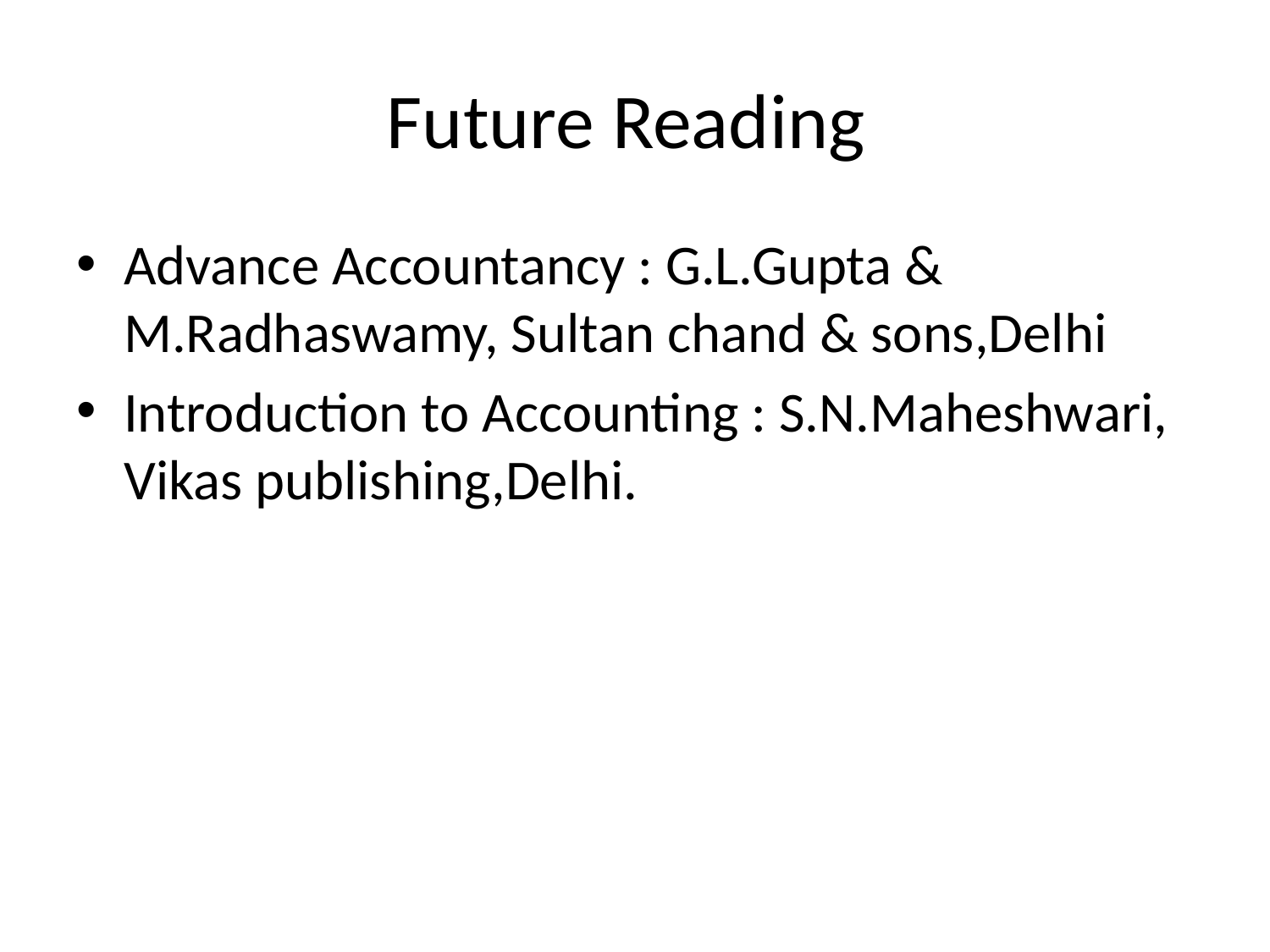

# Future Reading
Advance Accountancy : G.L.Gupta & M.Radhaswamy, Sultan chand & sons,Delhi
Introduction to Accounting : S.N.Maheshwari, Vikas publishing,Delhi.